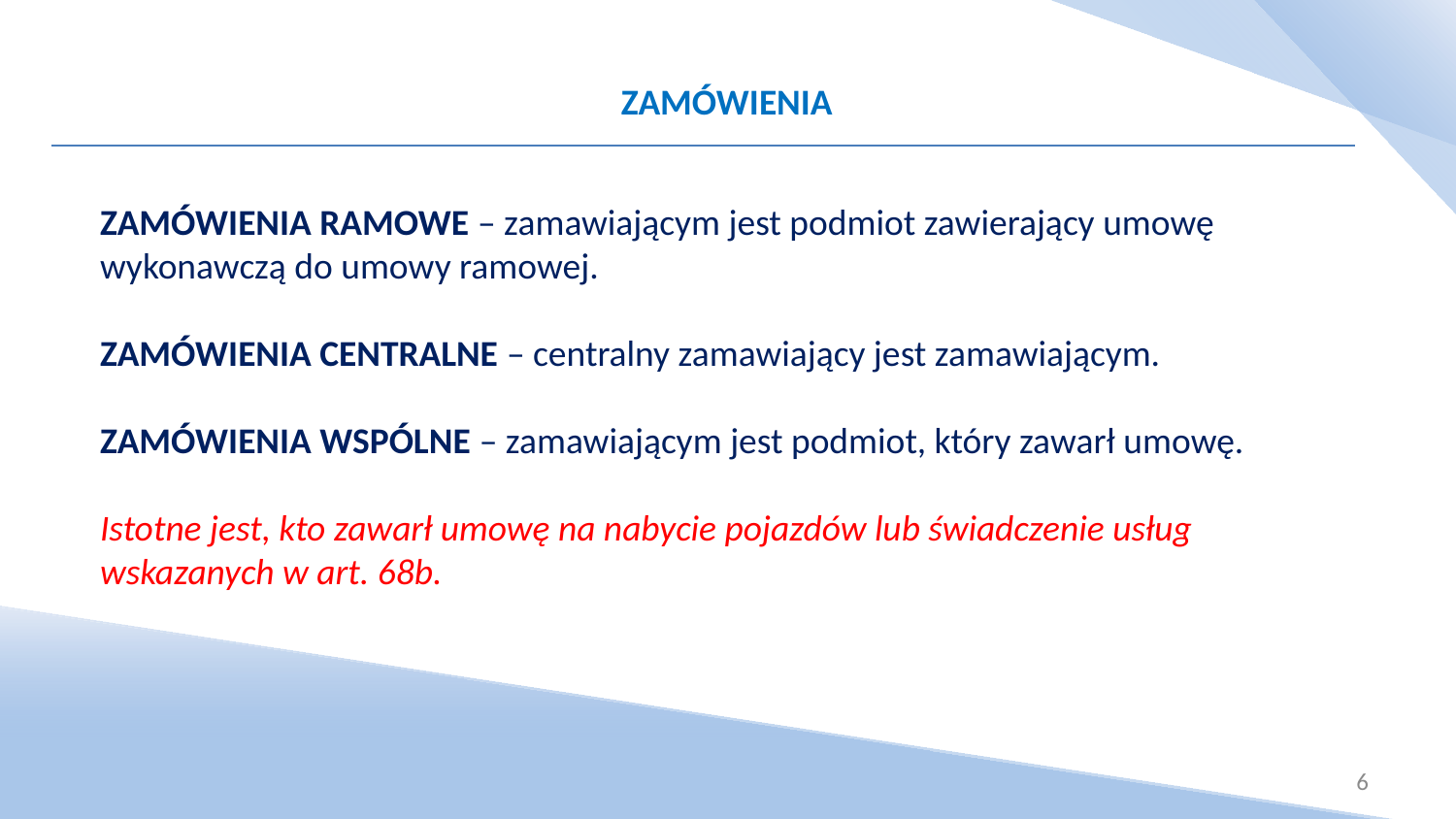

ZAMÓWIENIA

ZAMÓWIENIA RAMOWE – zamawiającym jest podmiot zawierający umowę wykonawczą do umowy ramowej.

ZAMÓWIENIA CENTRALNE – centralny zamawiający jest zamawiającym.

ZAMÓWIENIA WSPÓLNE – zamawiającym jest podmiot, który zawarł umowę.

Istotne jest, kto zawarł umowę na nabycie pojazdów lub świadczenie usług wskazanych w art. 68b.

6